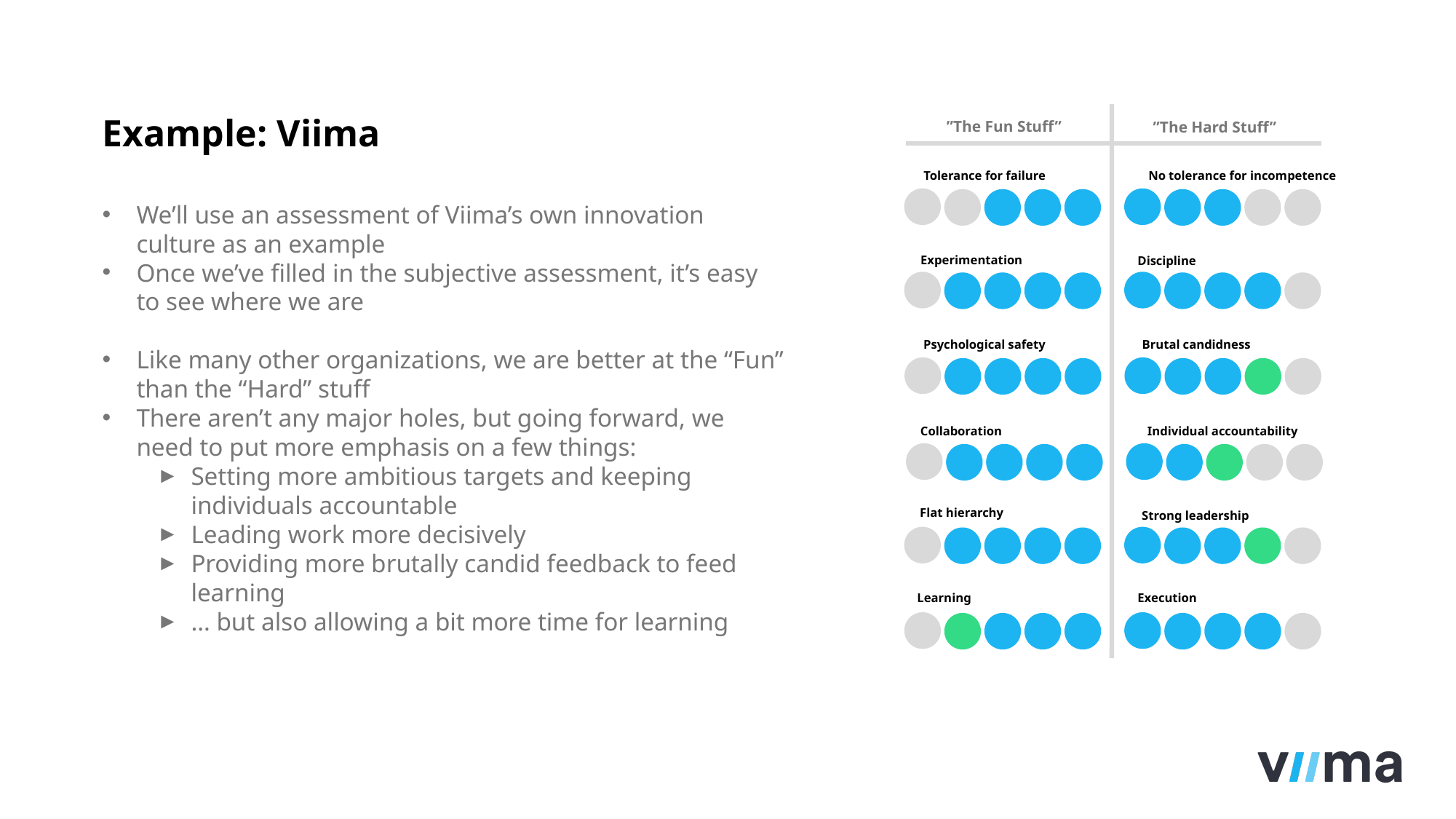

”The Fun Stuff”
”The Hard Stuff”
Tolerance for failure
No tolerance for incompetence

Experimentation
Discipline

Psychological safety
Brutal candidness

Collaboration
Individual accountability

Flat hierarchy
Strong leadership

Learning
Execution

# Example: Viima
We’ll use an assessment of Viima’s own innovation culture as an example
Once we’ve filled in the subjective assessment, it’s easy to see where we are

Like many other organizations, we are better at the “Fun” than the “Hard” stuff
There aren’t any major holes, but going forward, we need to put more emphasis on a few things:
Setting more ambitious targets and keeping individuals accountable
Leading work more decisively
Providing more brutally candid feedback to feed learning
… but also allowing a bit more time for learning